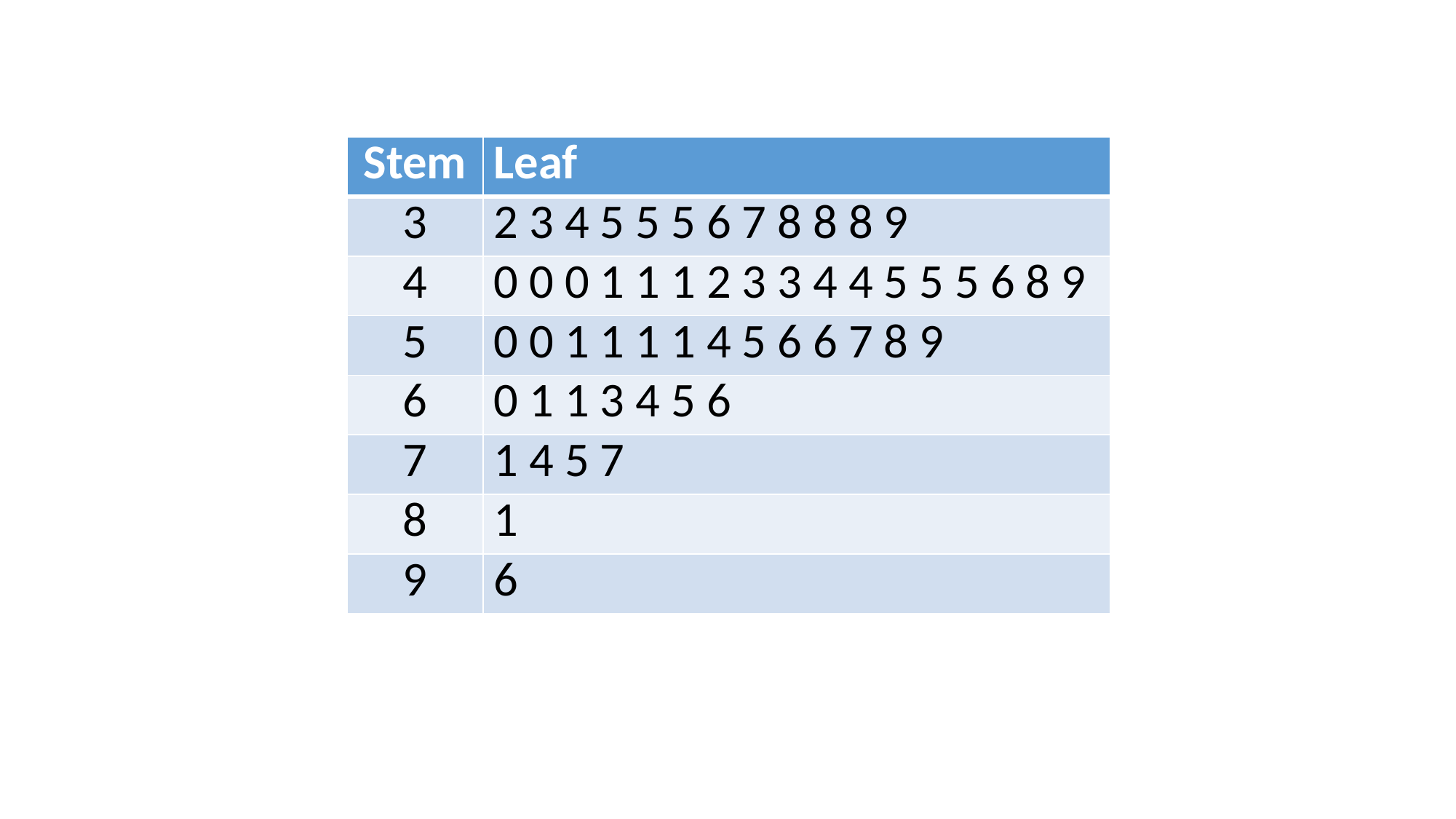

| Stem | Leaf |
| --- | --- |
| 3 | 2 3 4 5 5 5 6 7 8 8 8 9 |
| 4 | 0 0 0 1 1 1 2 3 3 4 4 5 5 5 6 8 9 |
| 5 | 0 0 1 1 1 1 4 5 6 6 7 8 9 |
| 6 | 0 1 1 3 4 5 6 |
| 7 | 1 4 5 7 |
| 8 | 1 |
| 9 | 6 |